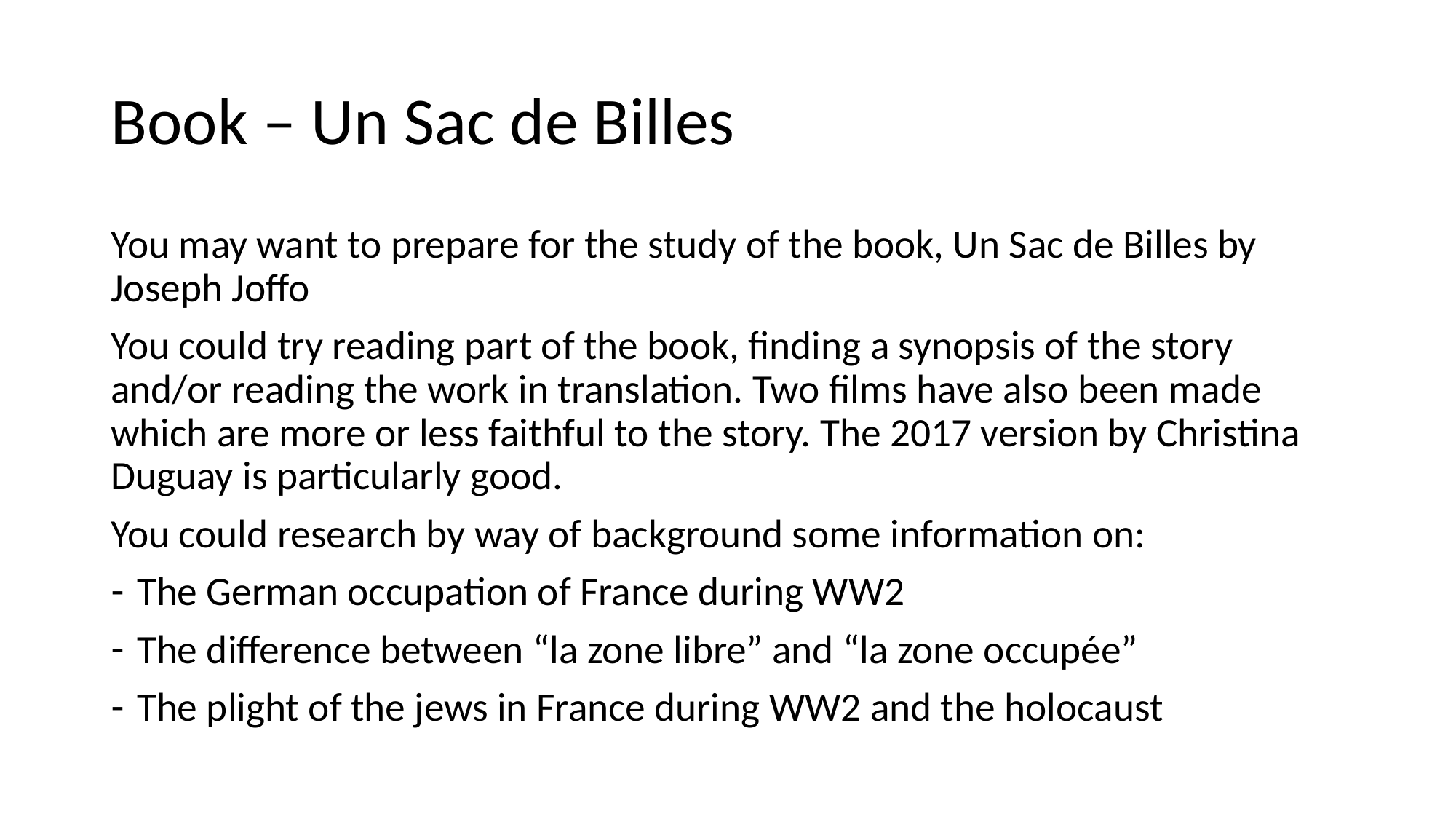

# Book – Un Sac de Billes
You may want to prepare for the study of the book, Un Sac de Billes by Joseph Joffo
You could try reading part of the book, finding a synopsis of the story and/or reading the work in translation. Two films have also been made which are more or less faithful to the story. The 2017 version by Christina Duguay is particularly good.
You could research by way of background some information on:
The German occupation of France during WW2
The difference between “la zone libre” and “la zone occupée”
The plight of the jews in France during WW2 and the holocaust